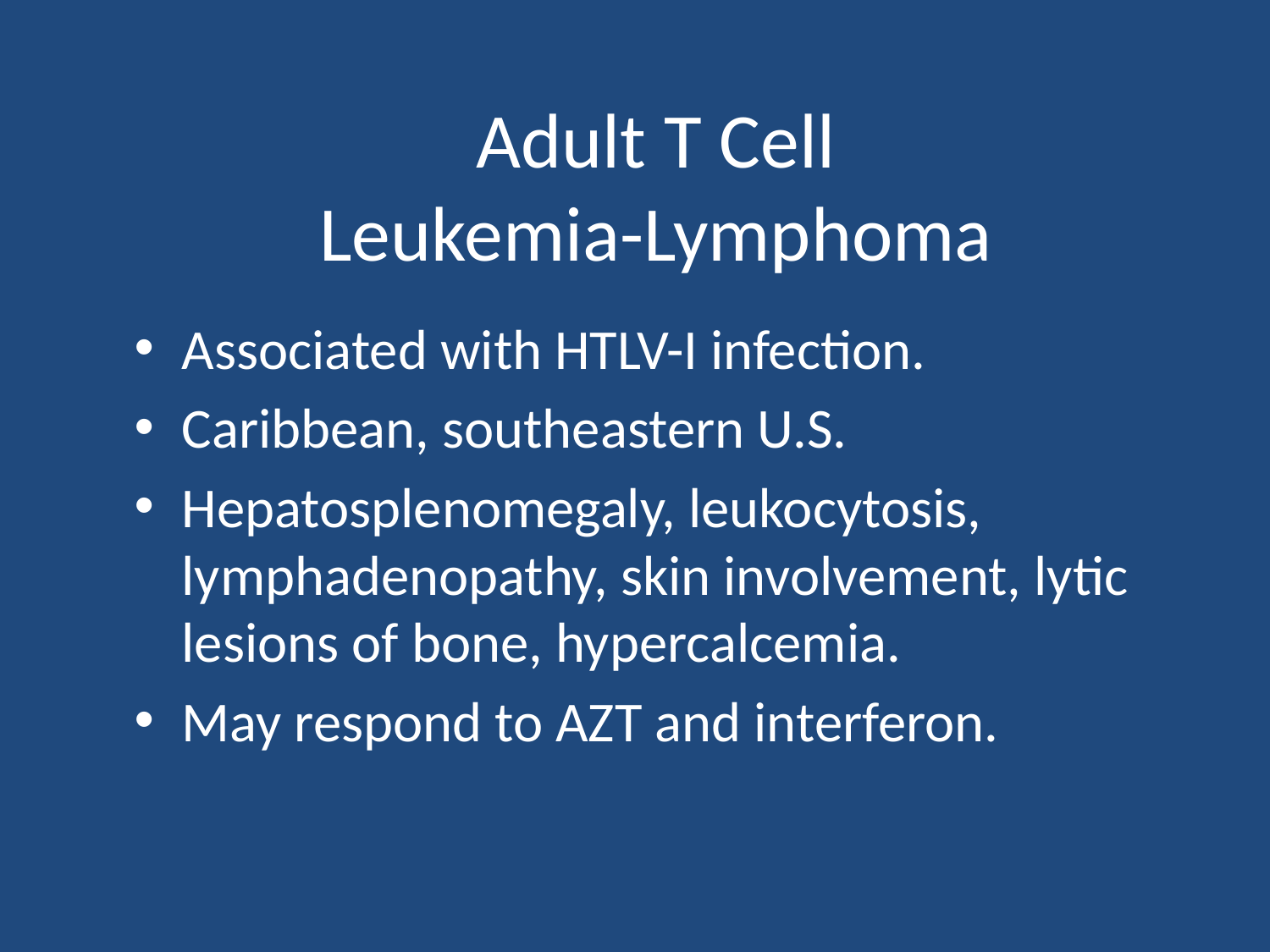

Adult T Cell
Leukemia-Lymphoma
Associated with HTLV-I infection.
Caribbean, southeastern U.S.
Hepatosplenomegaly, leukocytosis, lymphadenopathy, skin involvement, lytic lesions of bone, hypercalcemia.
May respond to AZT and interferon.